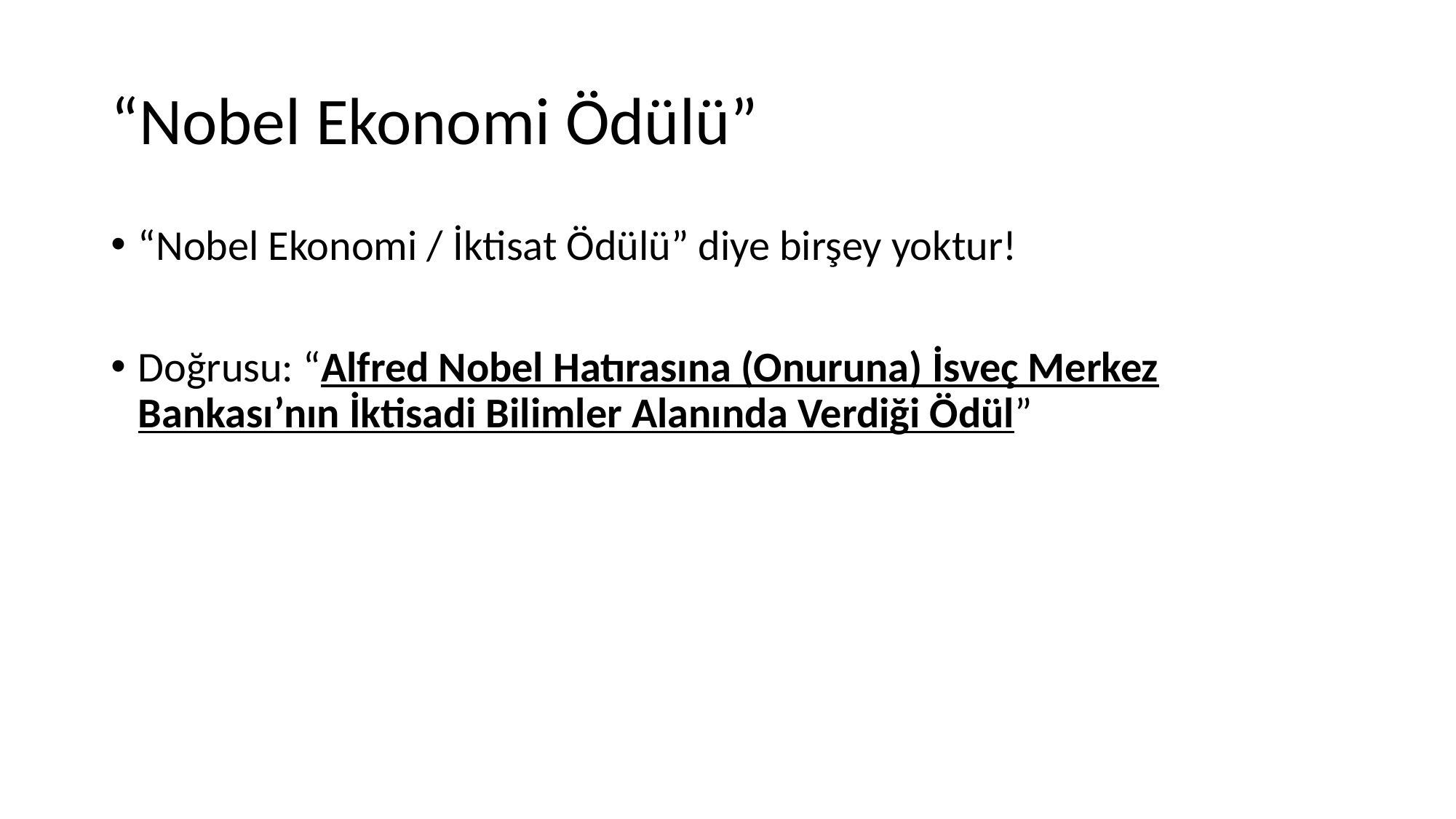

# “Nobel Ekonomi Ödülü”
“Nobel Ekonomi / İktisat Ödülü” diye birşey yoktur!

Doğrusu: “Alfred Nobel Hatırasına (Onuruna) İsveç Merkez Bankası’nın İktisadi Bilimler Alanında Verdiği Ödül”